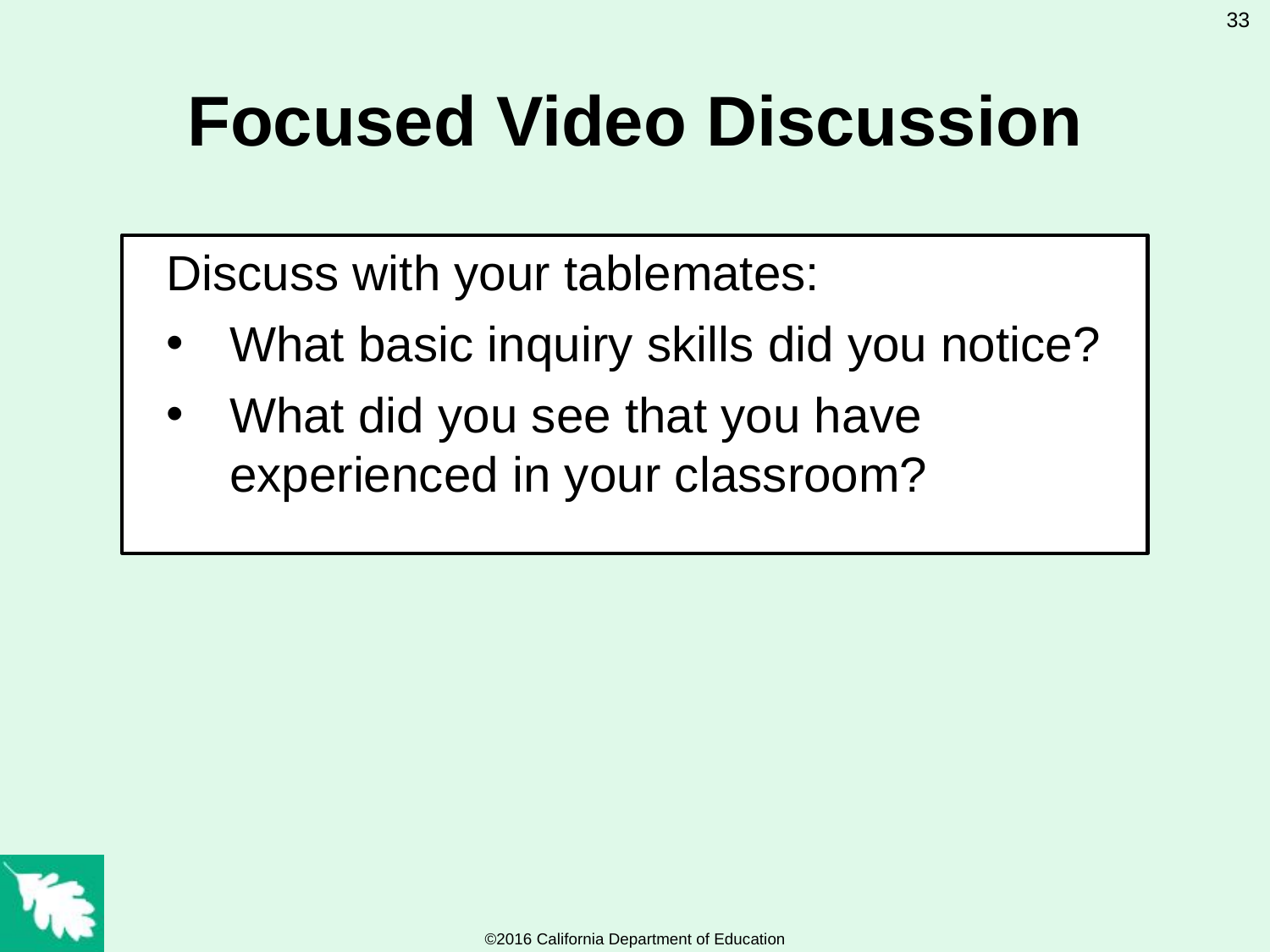

33
# Focused Video Discussion
Discuss with your tablemates:
What basic inquiry skills did you notice?
What did you see that you have experienced in your classroom?